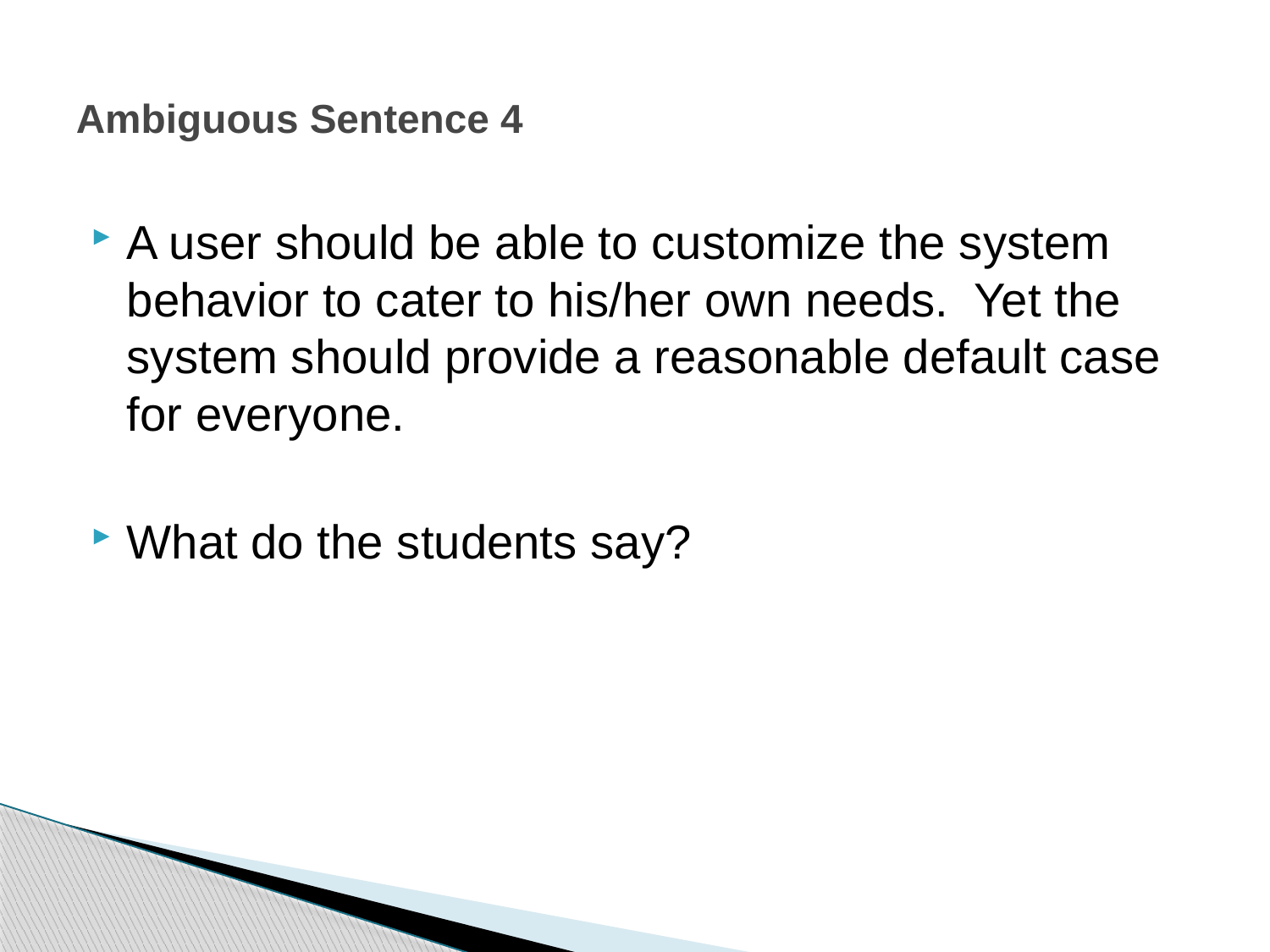

# Ambiguous Sentence 4
A user should be able to customize the system behavior to cater to his/her own needs.  Yet the system should provide a reasonable default case for everyone.

What do the students say?